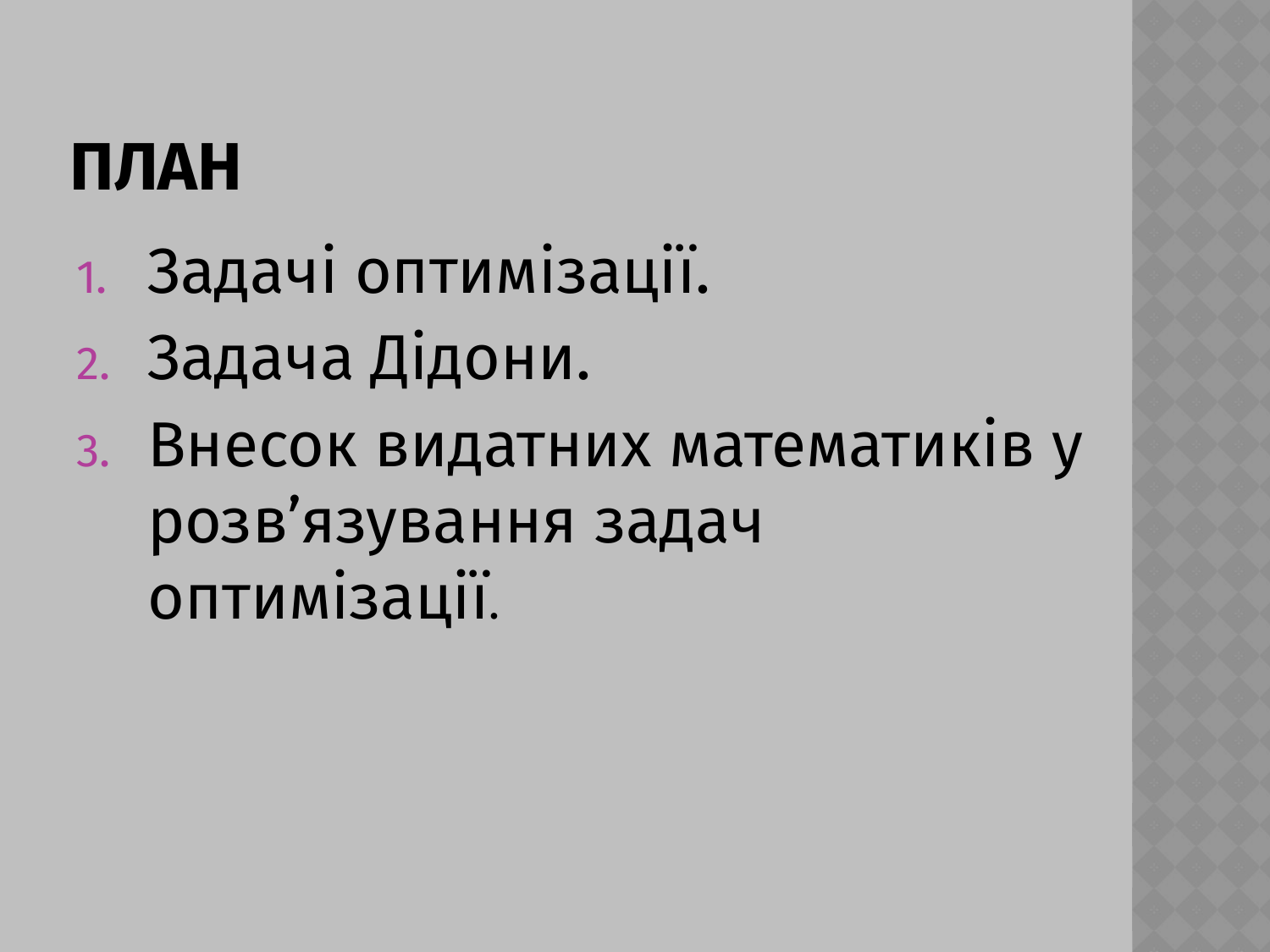

# План
Задачі оптимізації.
Задача Дідони.
Внесок видатних математиків у розв’язування задач оптимізації.